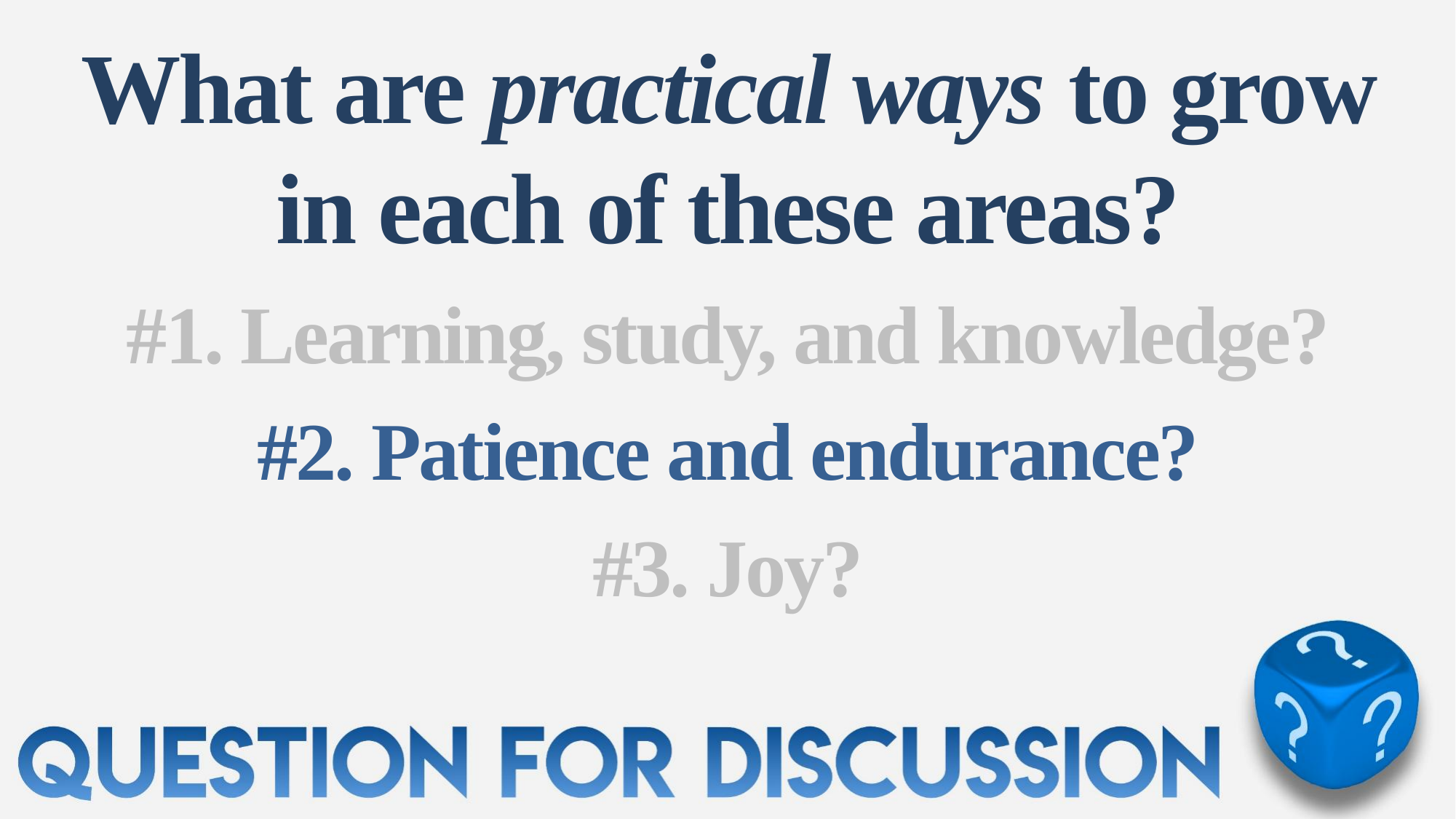

What are practical ways to grow in each of these areas?

#1. Learning, study, and knowledge?

#2. Patience and endurance?

#3. Joy?